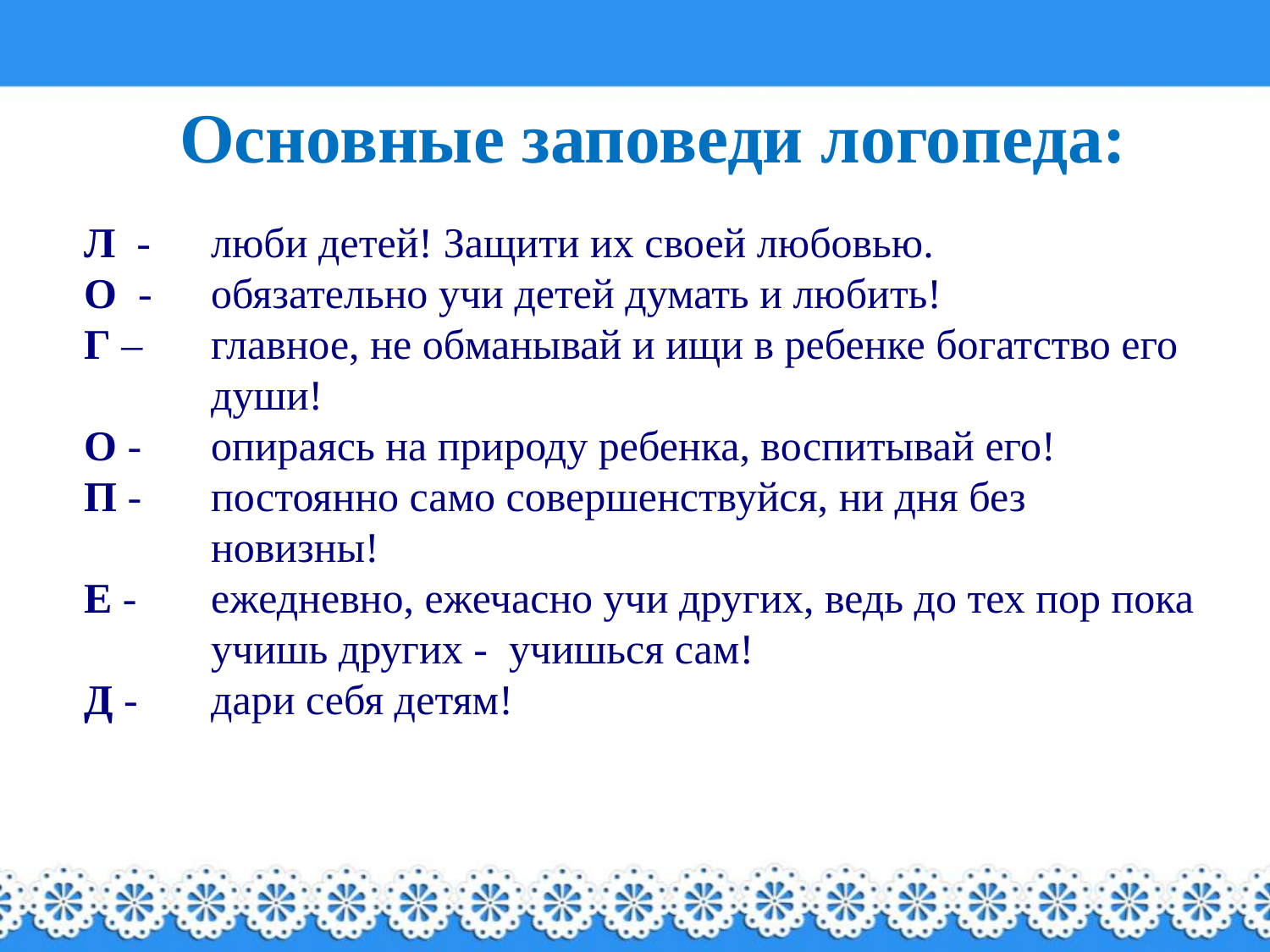

Основные заповеди логопеда:
Л  -  	люби детей! Защити их своей любовью.
О  - 	обязательно учи детей думать и любить!
Г – 	главное, не обманывай и ищи в ребенке богатство его
	души!
О - 	опираясь на природу ребенка, воспитывай его!
П - 	постоянно само совершенствуйся, ни дня без
	новизны!
Е - 	ежедневно, ежечасно учи других, ведь до тех пор пока
	учишь других -  учишься сам!
Д - 	дари себя детям!